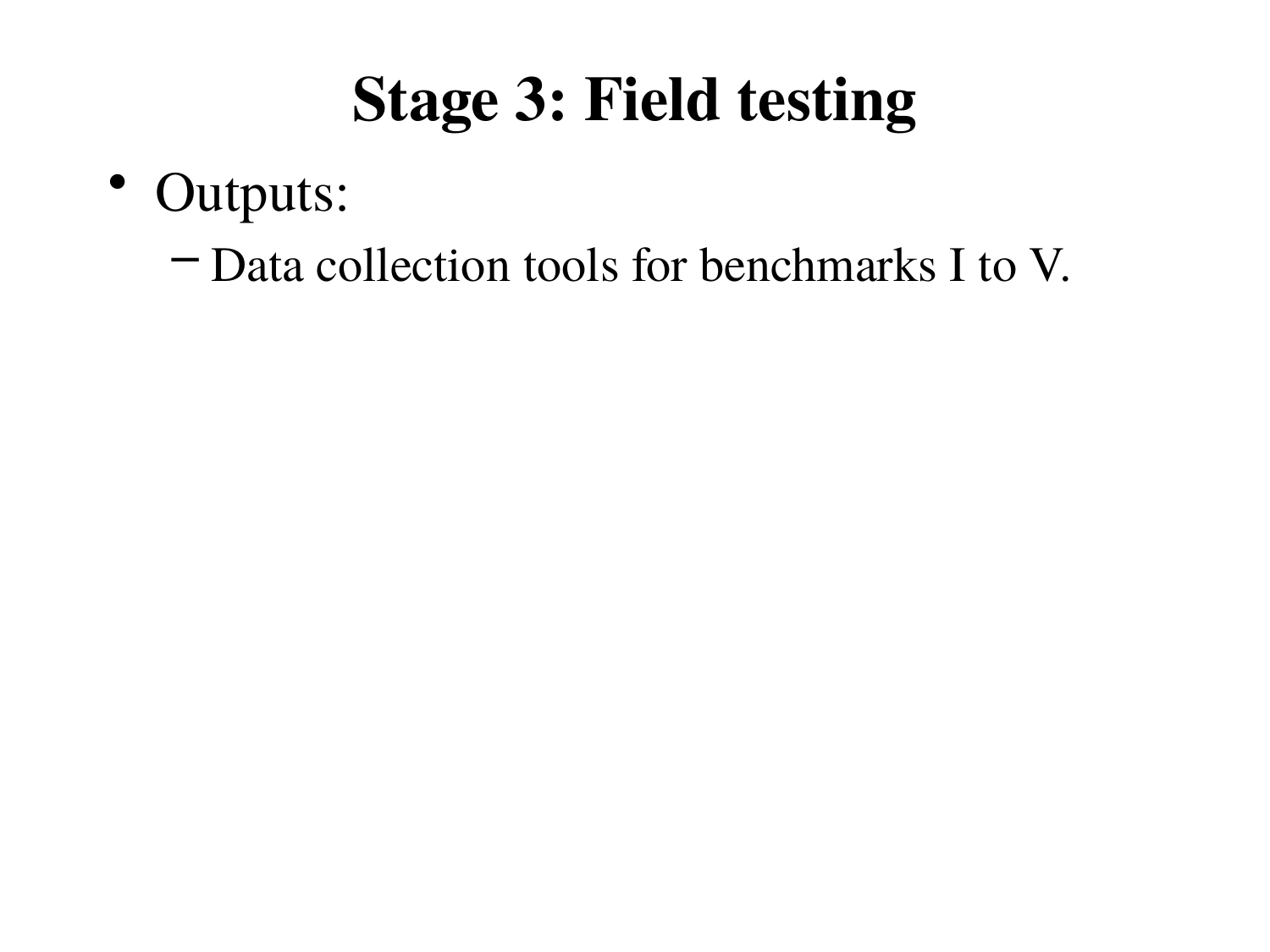

# Stage 3: Field testing
Outputs:
Data collection tools for benchmarks I to V.